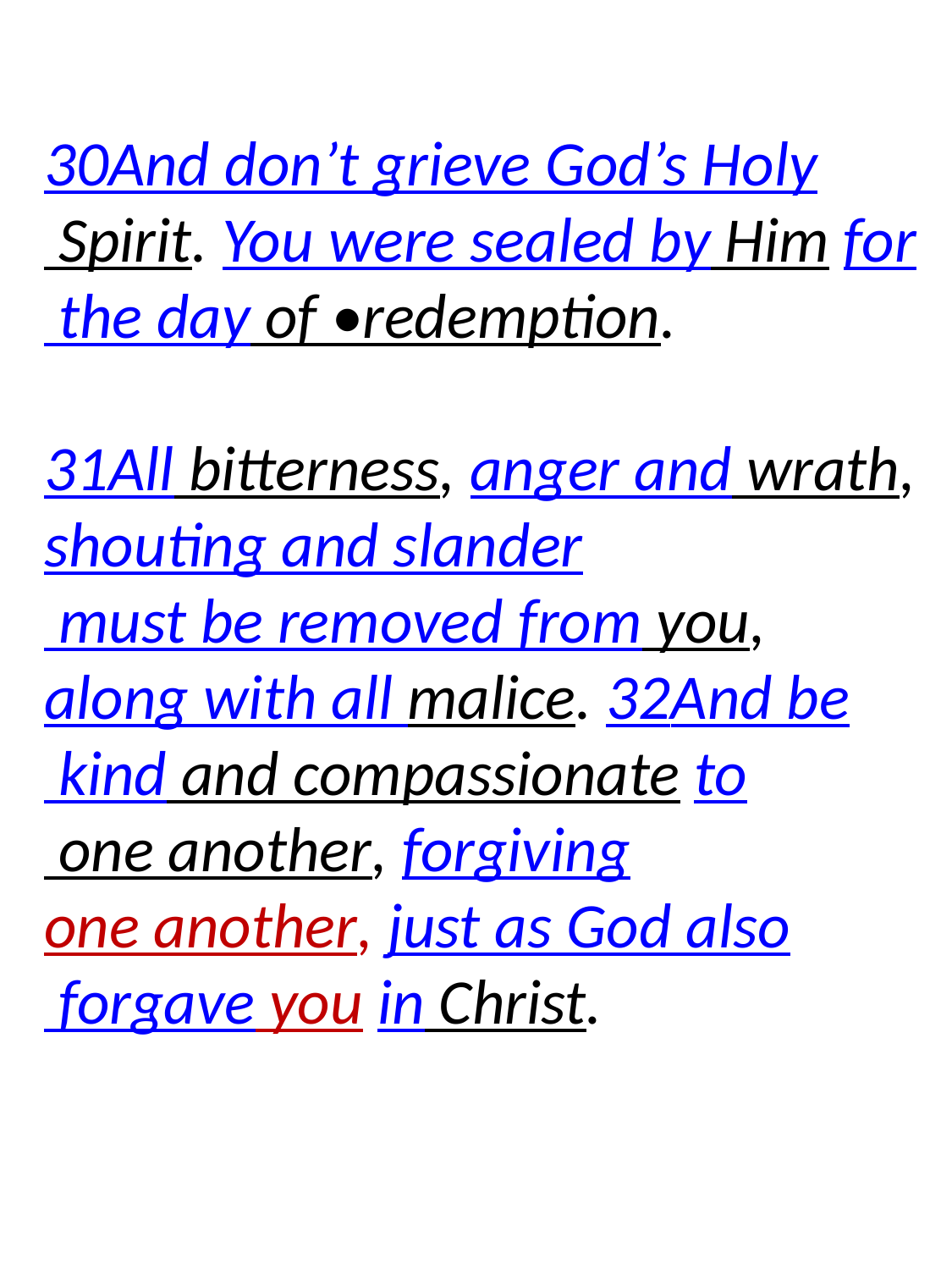

30And don’t grieve God’s Holy Spirit. You were sealed by Him for the day of •redemption.

31All bitterness, anger and wrath, shouting and slander must be removed from you, along with all malice. 32And be kind and compassionate to one another, forgiving one another, just as God also forgave you in Christ.